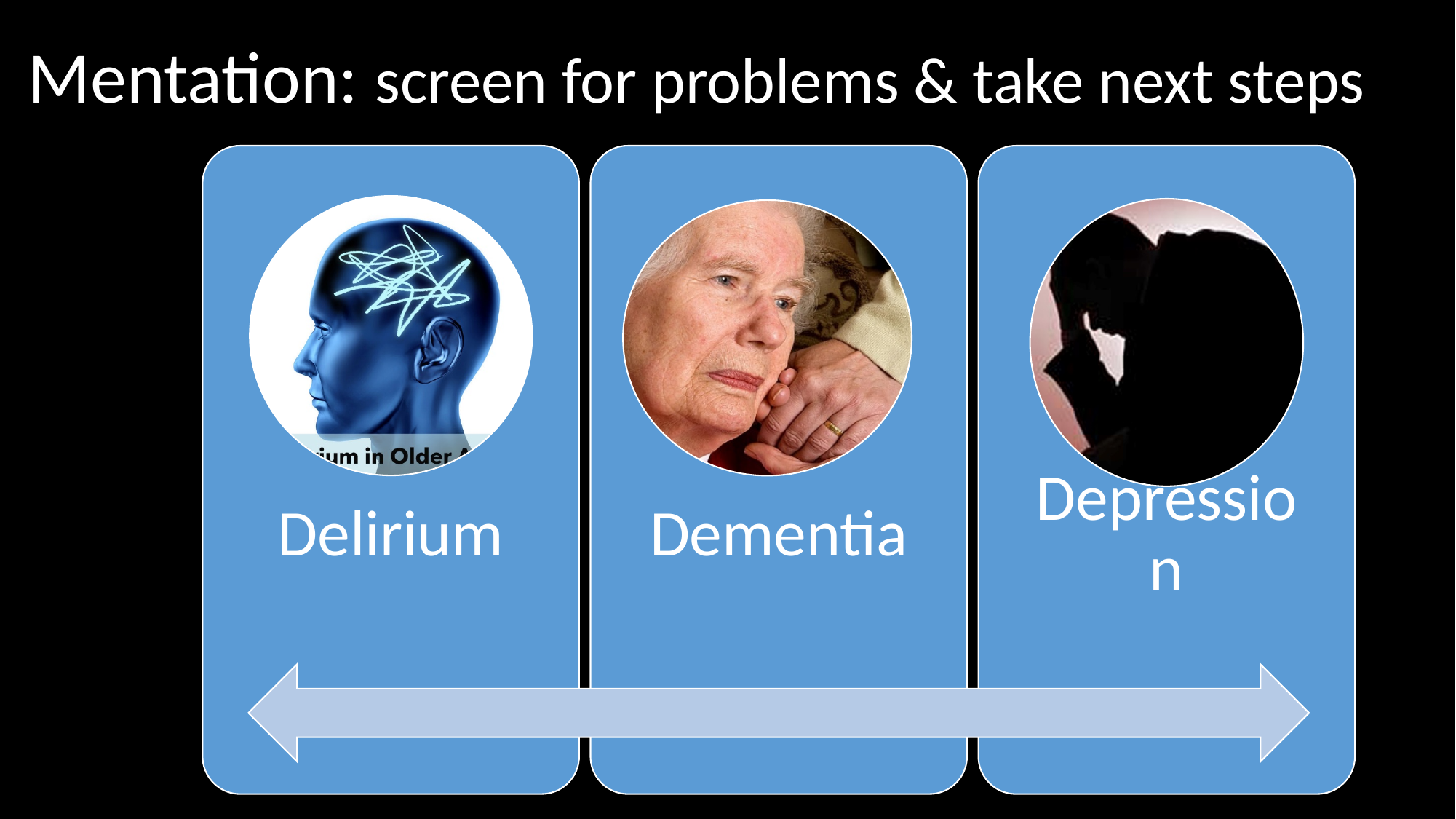

# Mentation: screen for problems & take next steps
Delirium
Dementia
Depression